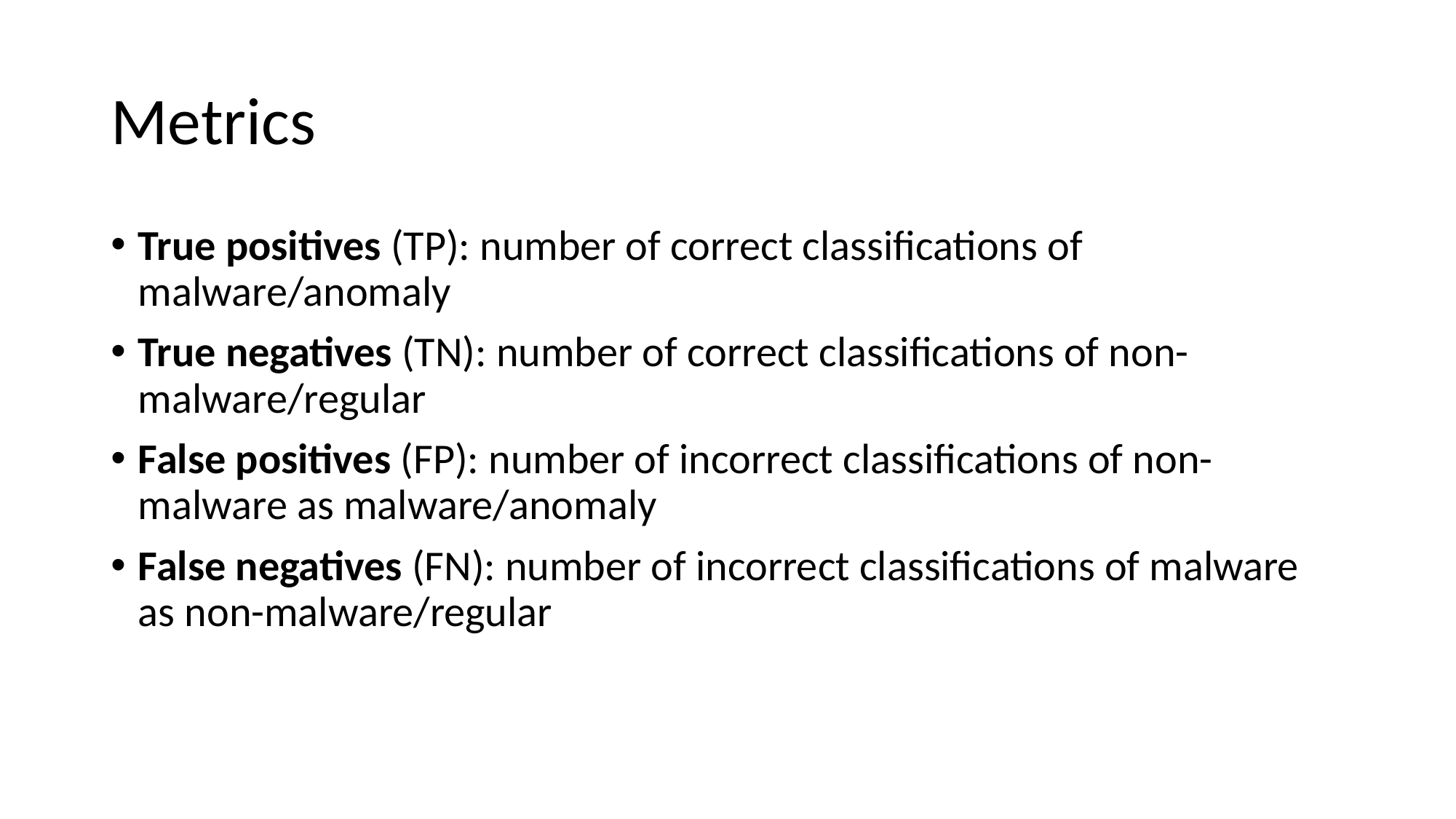

# Metrics
True positives (TP): number of correct classifications of malware/anomaly
True negatives (TN): number of correct classifications of non-malware/regular
False positives (FP): number of incorrect classifications of non-malware as malware/anomaly
False negatives (FN): number of incorrect classifications of malware as non-malware/regular